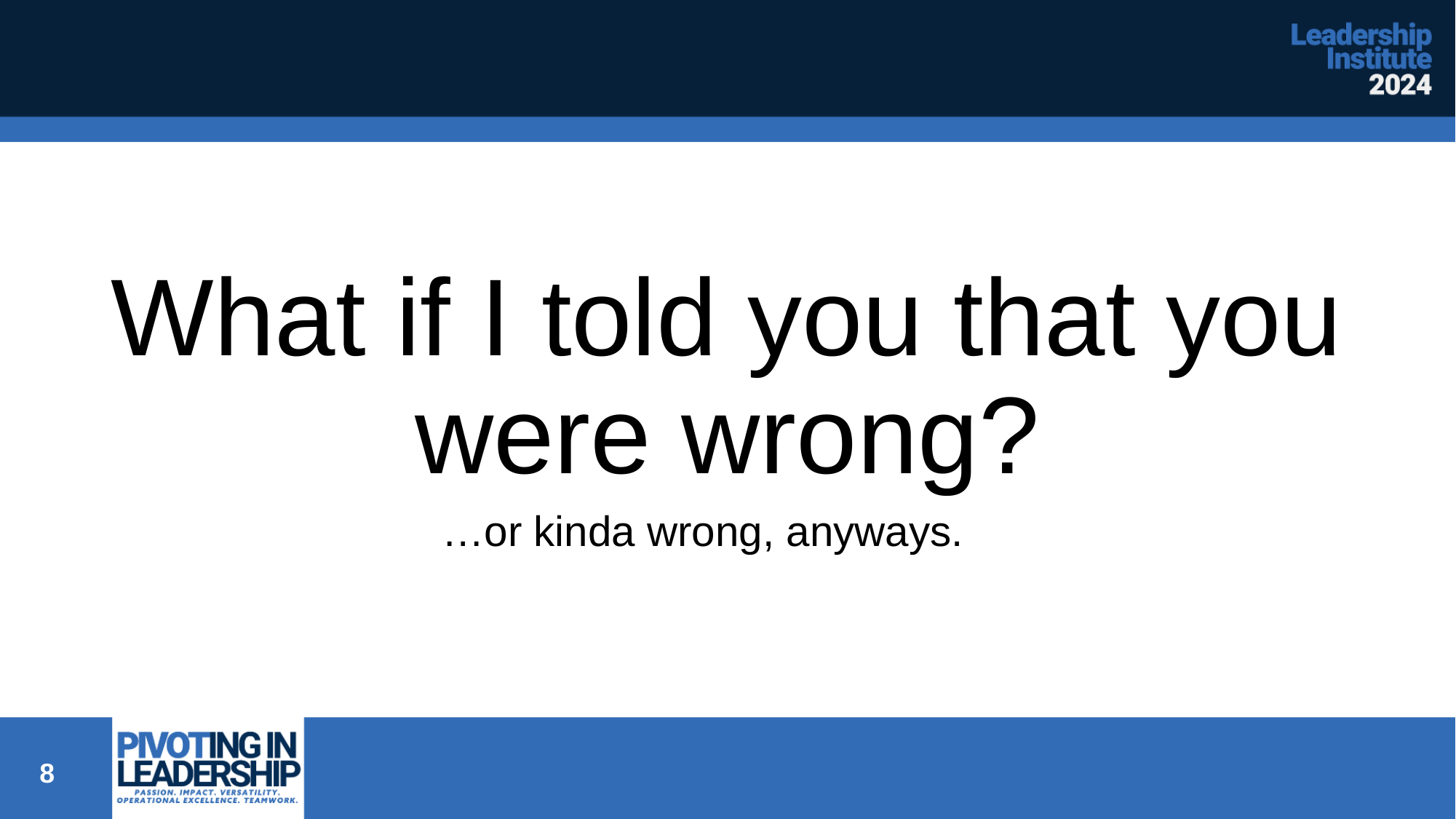

What if I told you that you were wrong?
…or kinda wrong, anyways.